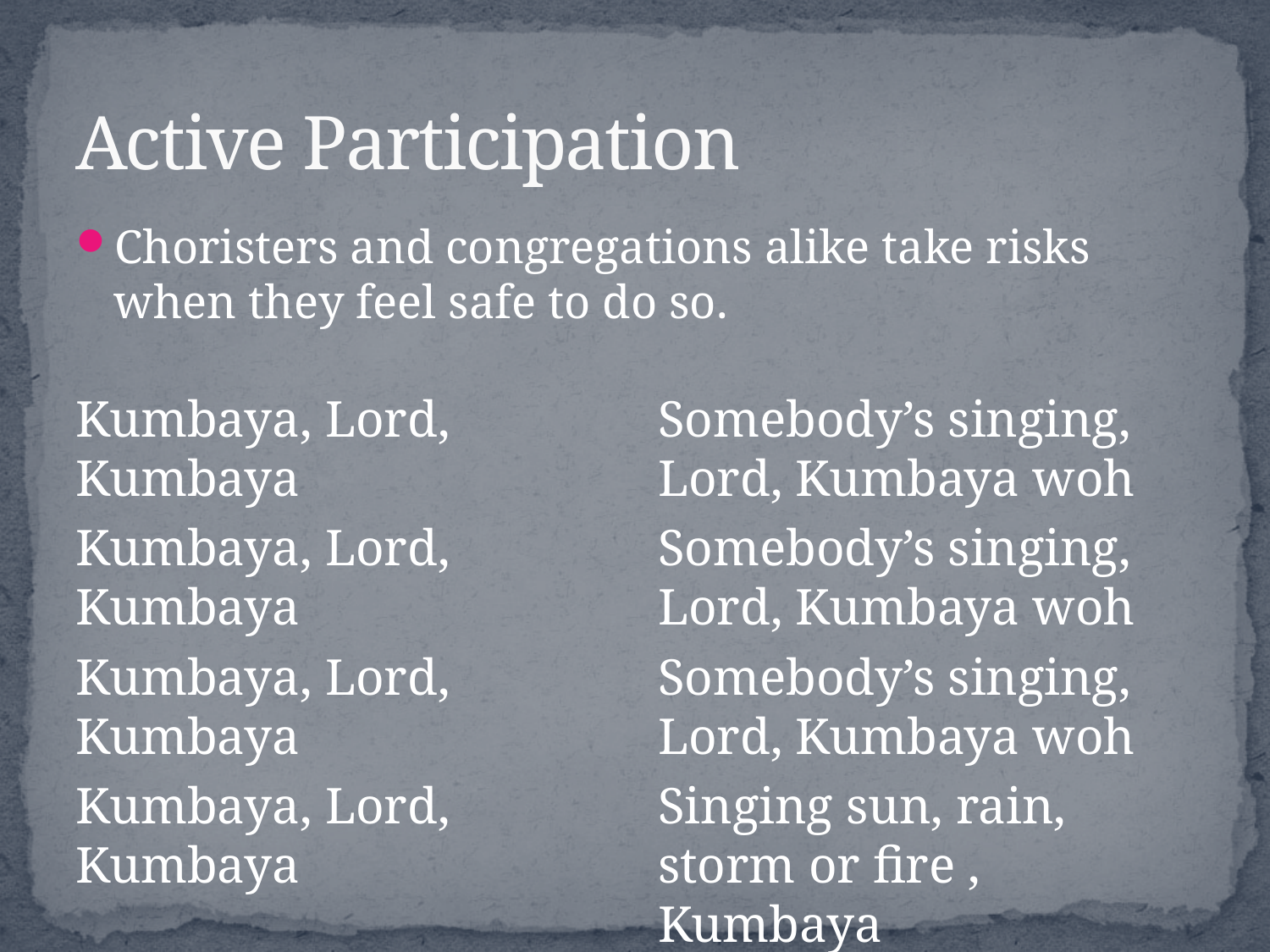

# Active Participation
Choristers and congregations alike take risks when they feel safe to do so.
Kumbaya, Lord, Kumbaya
Kumbaya, Lord, Kumbaya
Kumbaya, Lord, Kumbaya
Kumbaya, Lord, Kumbaya

Somebody’s singing, Lord, Kumbaya woh
Somebody’s singing, Lord, Kumbaya woh
Somebody’s singing, Lord, Kumbaya woh
Singing sun, rain, storm or fire , Kumbaya